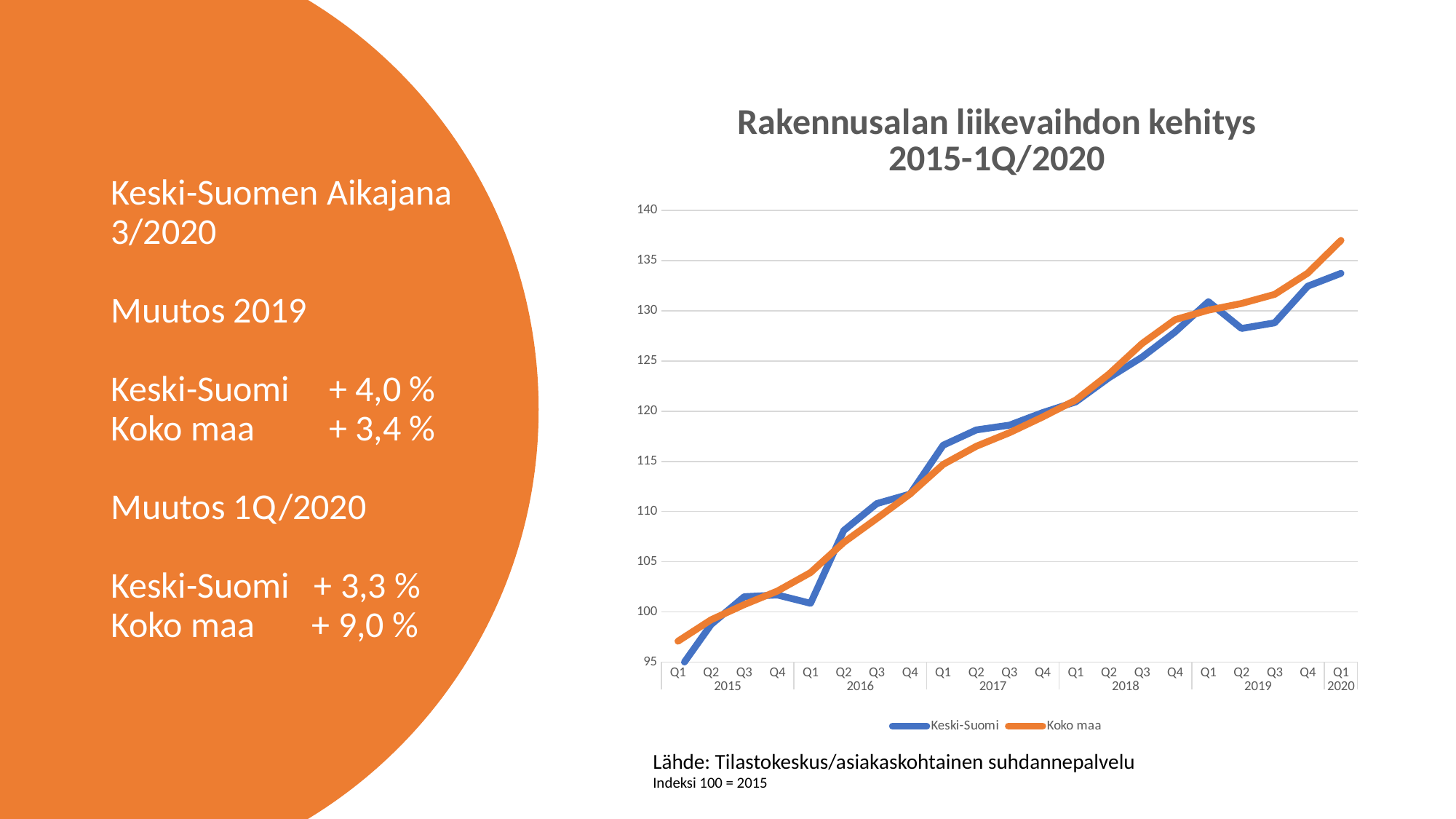

### Chart: Rakennusalan liikevaihdon kehitys 2015-1Q/2020

| Category | Keski-Suomi | Koko maa |
|---|---|---|
| Q1 | 94.0885 | 97.0754 |
| Q2 | 98.7418 | 99.2133 |
| Q3 | 101.5161 | 100.7248 |
| Q4 | 101.6855 | 102.0752 |
| Q1 | 100.8566 | 103.9182 |
| Q2 | 108.1027 | 106.92 |
| Q3 | 110.7935 | 109.3126 |
| Q4 | 111.7417 | 111.7403 |
| Q1 | 116.608 | 114.6931 |
| Q2 | 118.1355 | 116.5068 |
| Q3 | 118.61 | 117.8541 |
| Q4 | 119.8549 | 119.4195 |
| Q1 | 120.9315 | 121.1141 |
| Q2 | 123.3342 | 123.6945 |
| Q3 | 125.3914 | 126.7475 |
| Q4 | 127.9075 | 129.1335 |
| Q1 | 130.921 | 130.0751 |
| Q2 | 128.2499 | 130.7393 |
| Q3 | 128.8099 | 131.6453 |
| Q4 | 132.4643 | 133.7699 |
| Q1 | 133.7424 | 137.0264 |
# Keski-Suomen Aikajana 3/2020
Muutos 2019
Keski-Suomi	+ 4,0 %
Koko maa	+ 3,4 %
Muutos 1Q/2020
Keski-Suomi   + 3,3 %
Koko maa       + 9,0 %
Lähde: Tilastokeskus/asiakaskohtainen suhdannepalvelu
Indeksi 100 = 2015